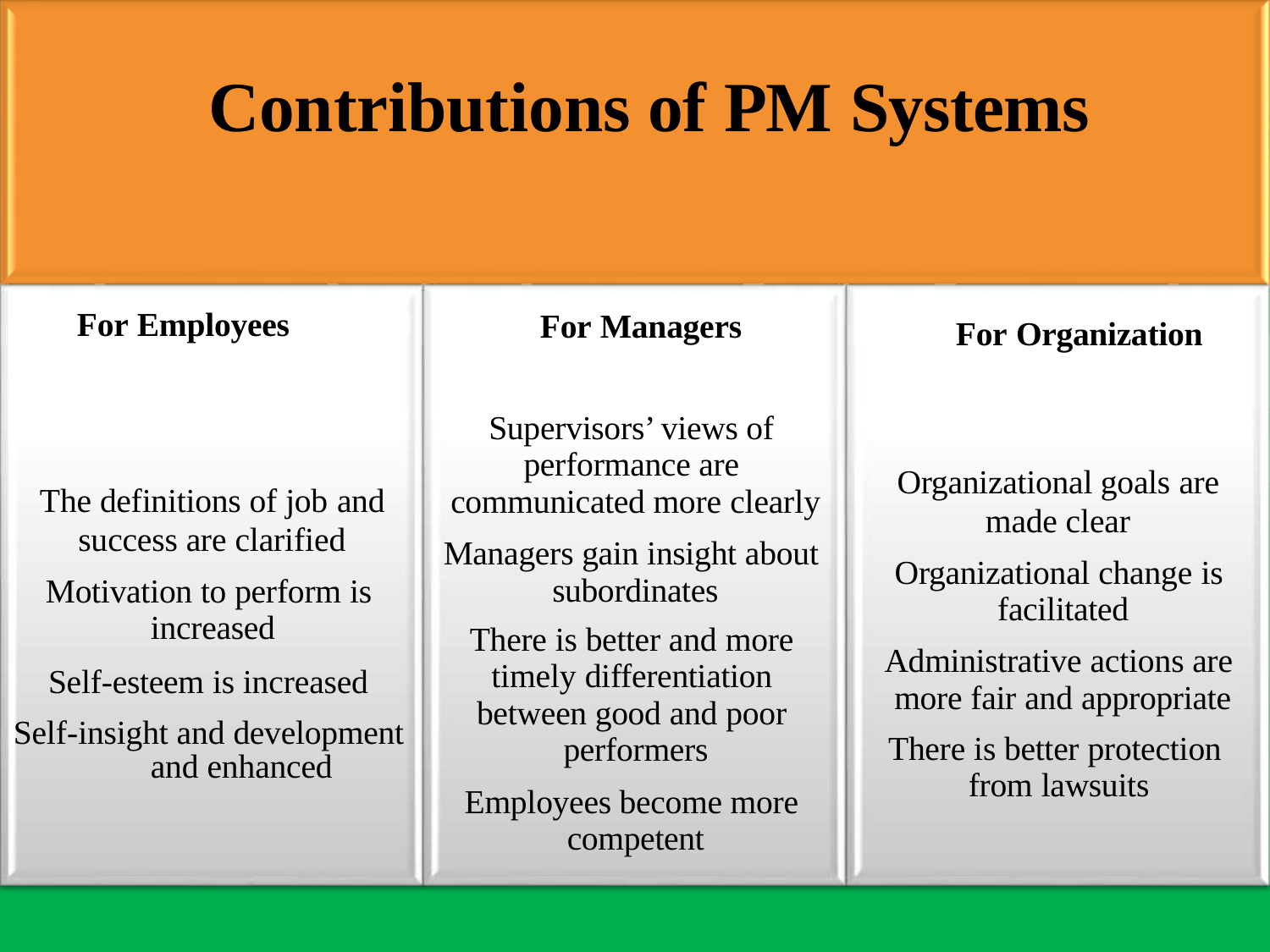

# Contributions of PM Systems

For Employees
For Managers
For Organization
Supervisors’ views of  performance are  communicated more clearly
Managers gain insight about  subordinates
There is better and more  timely differentiation  between good and poor  performers
Employees become more  competent
Organizational goals are
made clear
Organizational change is  facilitated
Administrative actions are  more fair and appropriate
There is better protection  from lawsuits
The definitions of job and
success are clarified
Motivation to perform is  increased
Self-esteem is increased  Self-insight and development
and enhanced
.

Herman Aguinis, University of Colorado at Denver